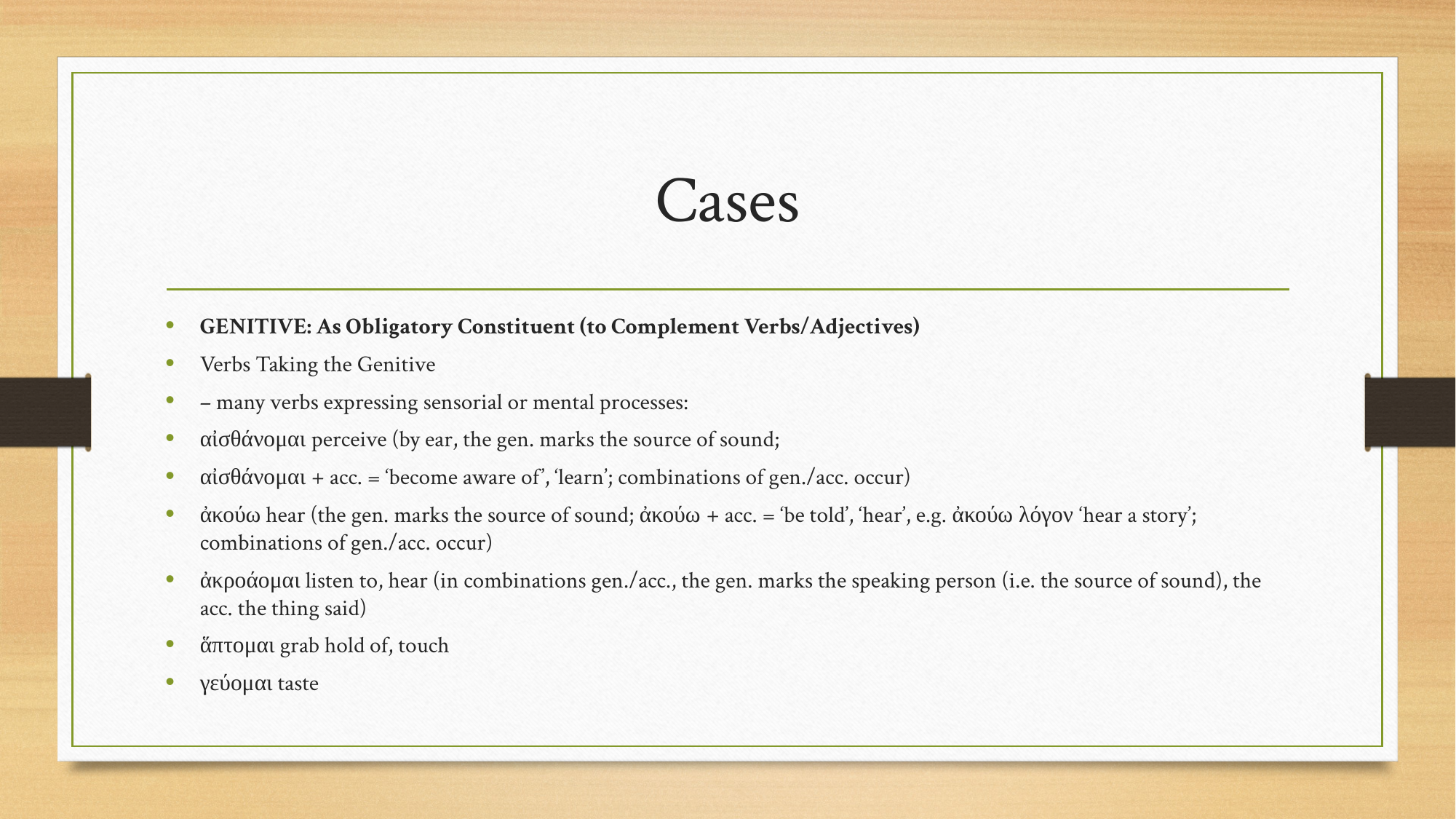

# Cases
GENITIVE: As Obligatory Constituent (to Complement Verbs/Adjectives)
Verbs Taking the Genitive
– many verbs expressing sensorial or mental processes:
αἰσθάνομαι perceive (by ear, the gen. marks the source of sound;
αἰσθάνομαι + acc. = ‘become aware of’, ‘learn’; combinations of gen./acc. occur)
ἀκούω hear (the gen. marks the source of sound; ἀκούω + acc. = ‘be told’, ‘hear’, e.g. ἀκούω λόγον ‘hear a story’; combinations of gen./acc. occur)
ἀκροάομαι listen to, hear (in combinations gen./acc., the gen. marks the speaking person (i.e. the source of sound), the acc. the thing said)
ἅπτομαι grab hold of, touch
γεύομαι taste